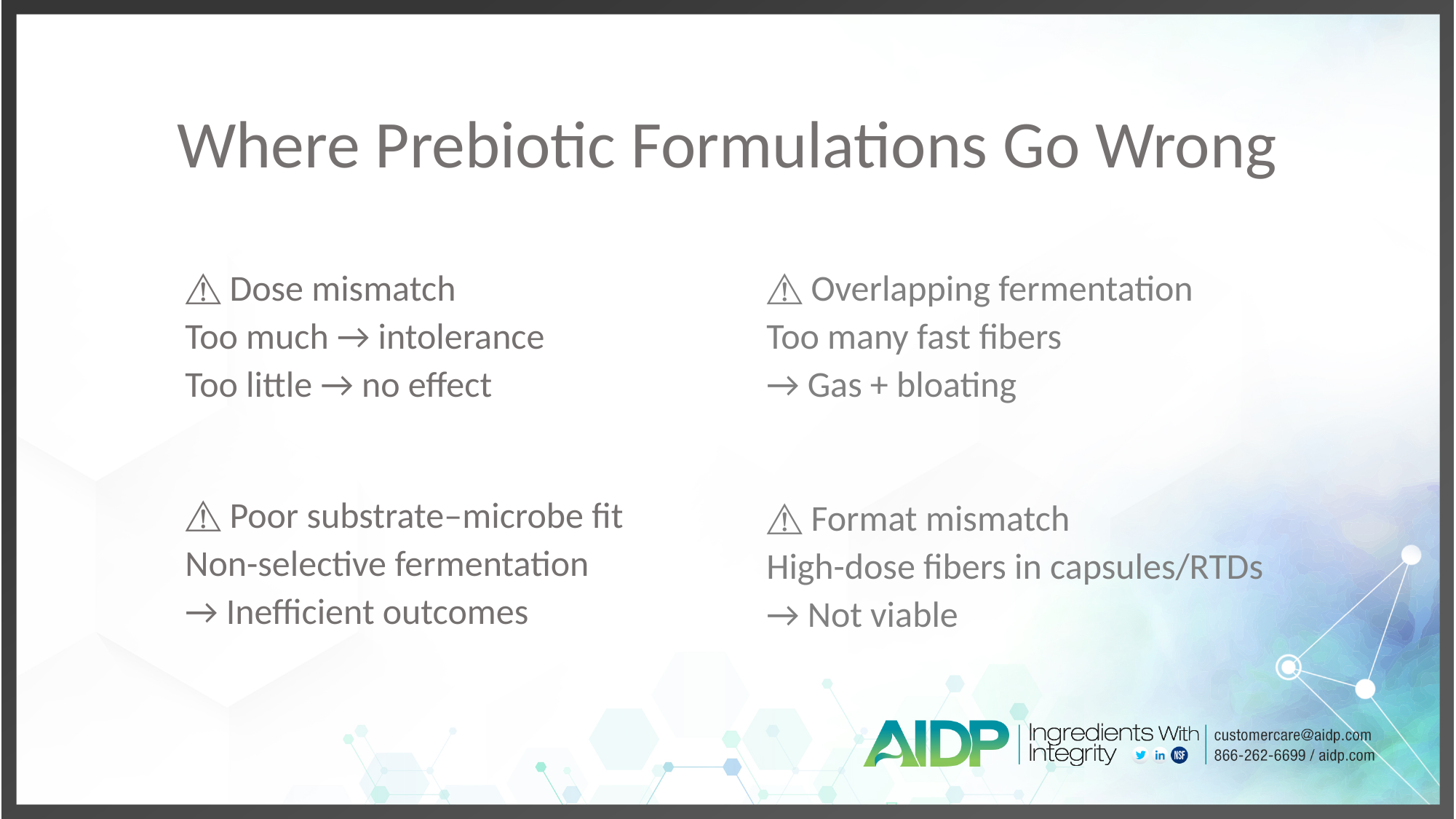

# Where Prebiotic Formulations Go Wrong
⚠️ Dose mismatch
Too much → intolerance
Too little → no effect
⚠️ Poor substrate–microbe fit
Non-selective fermentation
→ Inefficient outcomes
⚠️ Overlapping fermentation
Too many fast fibers
→ Gas + bloating
⚠️ Format mismatch
High-dose fibers in capsules/RTDs
→ Not viable